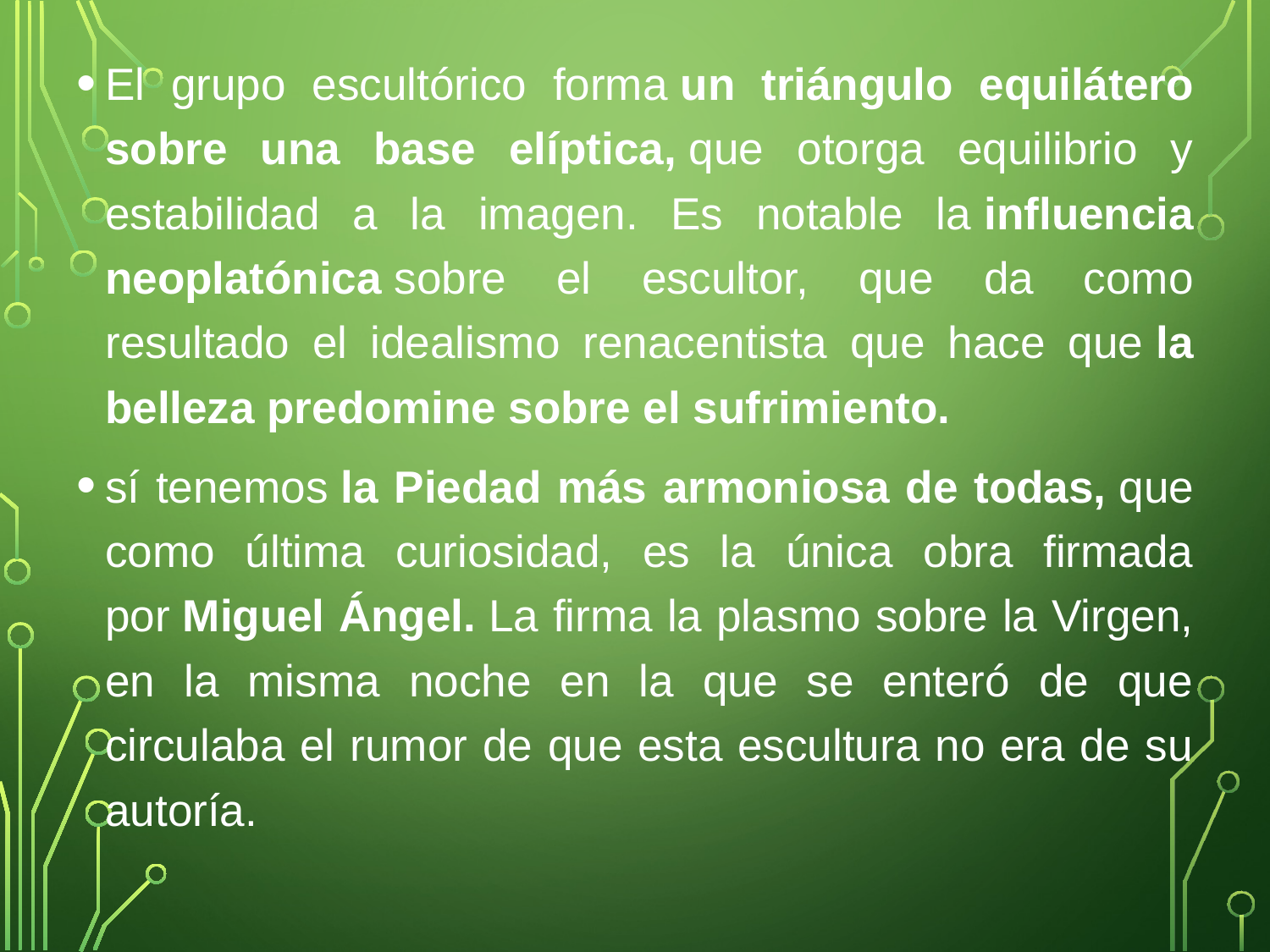

# El grupo escultórico forma un triángulo equilátero sobre una base elíptica, que otorga equilibrio y estabilidad a la imagen. Es notable la influencia neoplatónica sobre el escultor, que da como resultado el idealismo renacentista que hace que la belleza predomine sobre el sufrimiento.
sí tenemos la Piedad más armoniosa de todas, que como última curiosidad, es la única obra firmada por Miguel Ángel. La firma la plasmo sobre la Virgen, en la misma noche en la que se enteró de que circulaba el rumor de que esta escultura no era de su autoría.